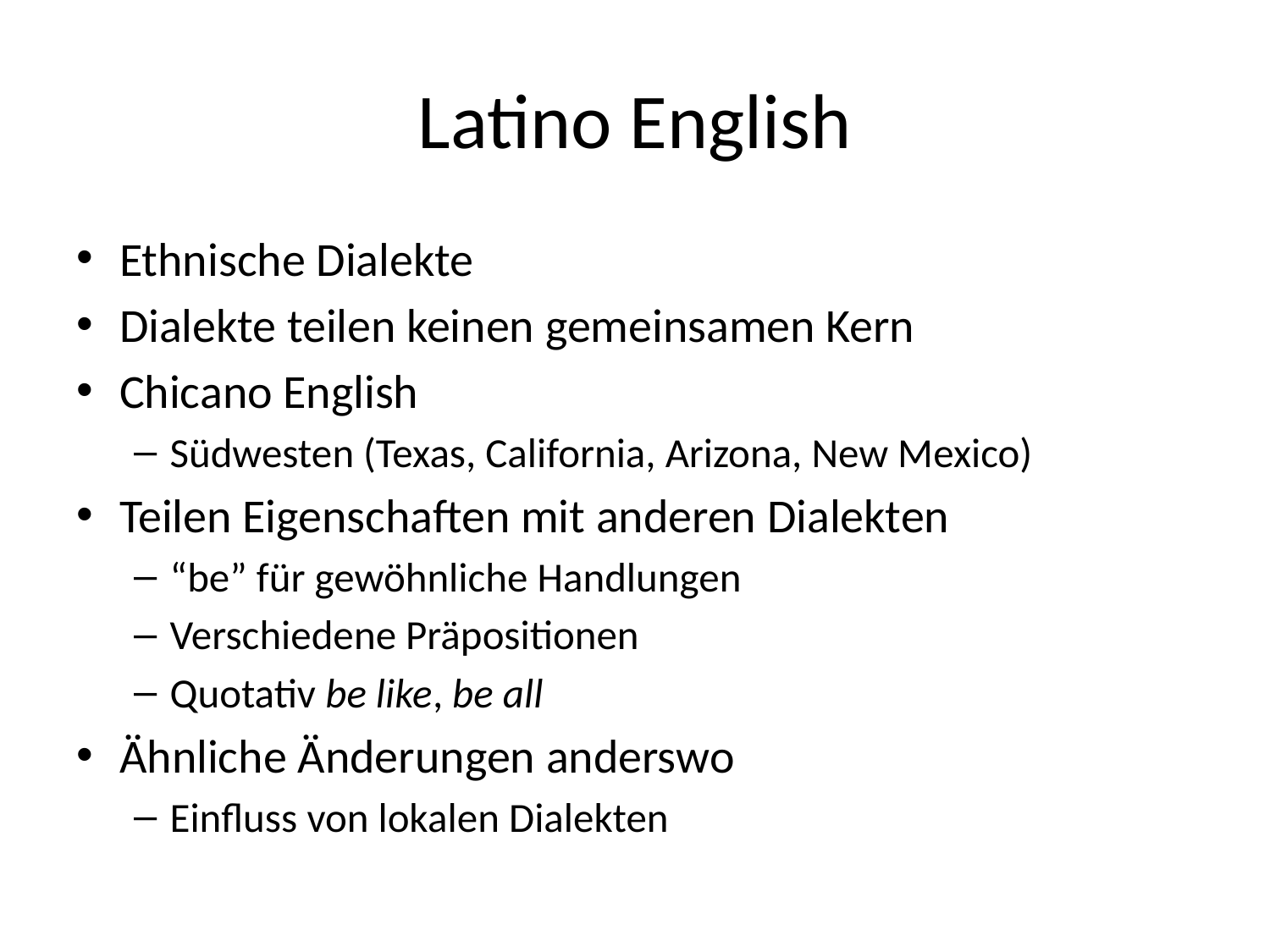

# Latino English
Ethnische Dialekte
Dialekte teilen keinen gemeinsamen Kern
Chicano English
Südwesten (Texas, California, Arizona, New Mexico)
Teilen Eigenschaften mit anderen Dialekten
“be” für gewöhnliche Handlungen
Verschiedene Präpositionen
Quotativ be like, be all
Ähnliche Änderungen anderswo
Einfluss von lokalen Dialekten